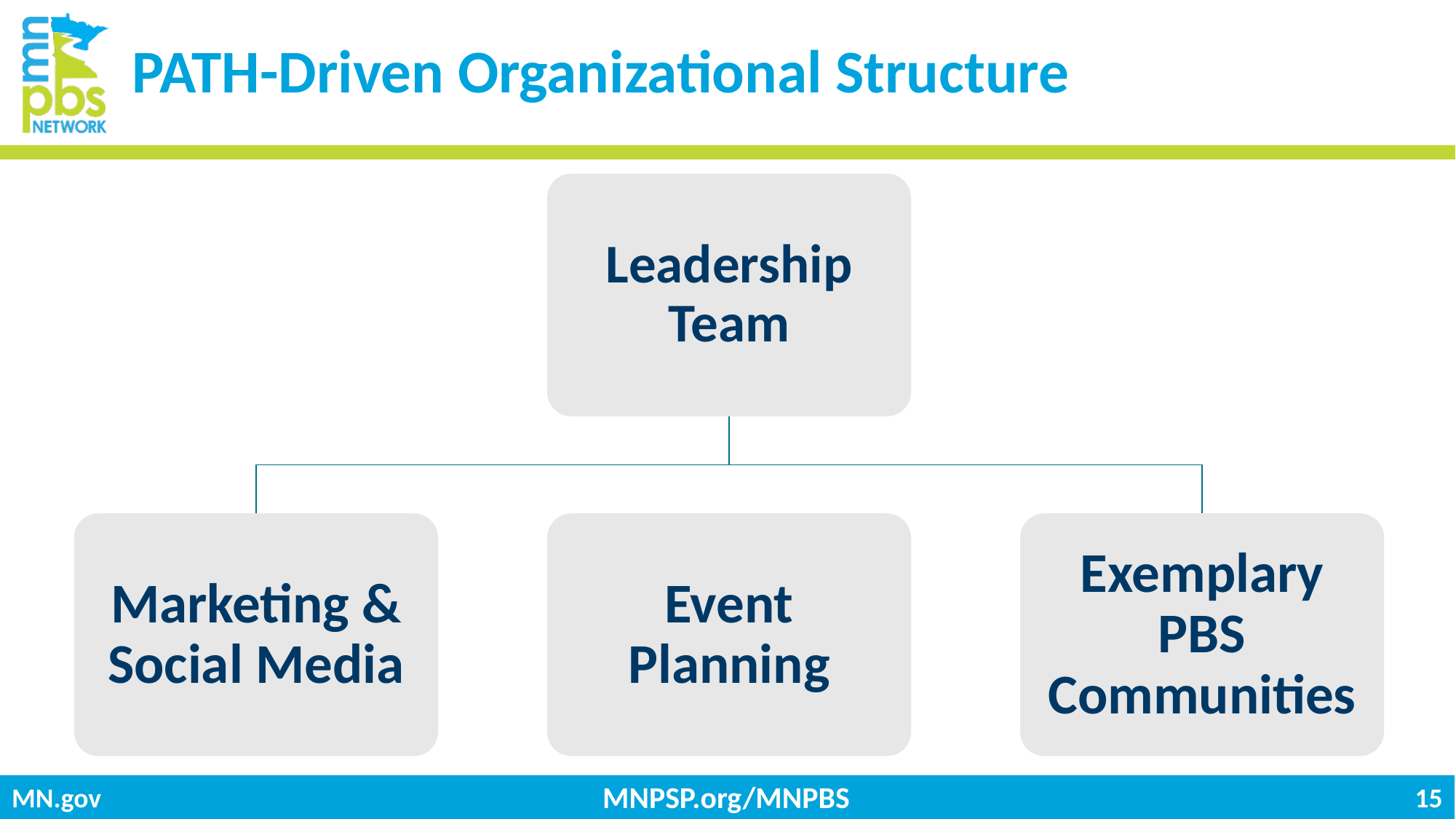

# PATH-Driven Organizational Structure

Leadership Team

Marketing & Social Media

Event Planning

Exemplary PBS Communities
MNPSP.org/MNPBS
15